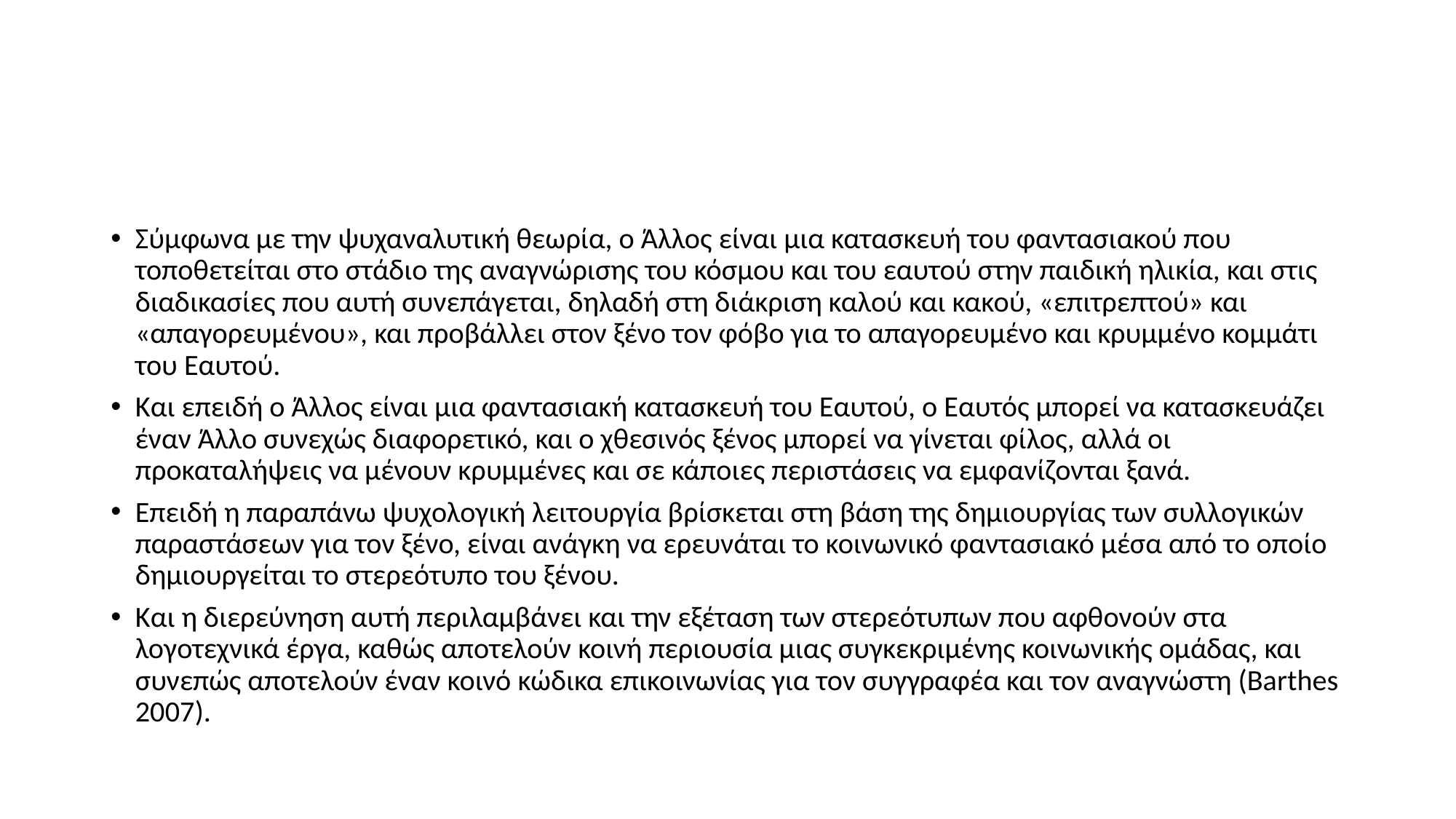

#
Σύμφωνα με την ψυχαναλυτική θεωρία, ο Άλλος είναι μια κατασκευή του φαντασιακού που τοποθετείται στο στάδιο της αναγνώρισης του κόσμου και του εαυτού στην παιδική ηλικία, και στις διαδικασίες που αυτή συνεπάγεται, δηλαδή στη διάκριση καλού και κακού, «επιτρεπτού» και «απαγορευμένου», και προβάλλει στον ξένο τον φόβο για το απαγορευμένο και κρυμμένο κομμάτι του Εαυτού.
Και επειδή ο Άλλος είναι μια φαντασιακή κατασκευή του Εαυτού, ο Εαυτός μπορεί να κατασκευάζει έναν Άλλο συνεχώς διαφορετικό, και ο χθεσινός ξένος μπορεί να γίνεται φίλος, αλλά οι προκαταλήψεις να μένουν κρυμμένες και σε κάποιες περιστάσεις να εμφανίζονται ξανά.
Επειδή η παραπάνω ψυχολογική λειτουργία βρίσκεται στη βάση της δημιουργίας των συλλογικών παραστάσεων για τον ξένο, είναι ανάγκη να ερευνάται το κοινωνικό φαντασιακό μέσα από το οποίο δημιουργείται το στερεότυπο του ξένου.
Και η διερεύνηση αυτή περιλαμβάνει και την εξέταση των στερεότυπων που αφθονούν στα λογοτεχνικά έργα, καθώς αποτελούν κοινή περιουσία μιας συγκεκριμένης κοινωνικής ομάδας, και συνεπώς αποτελούν έναν κοινό κώδικα επικοινωνίας για τον συγγραφέα και τον αναγνώστη (Barthes 2007).